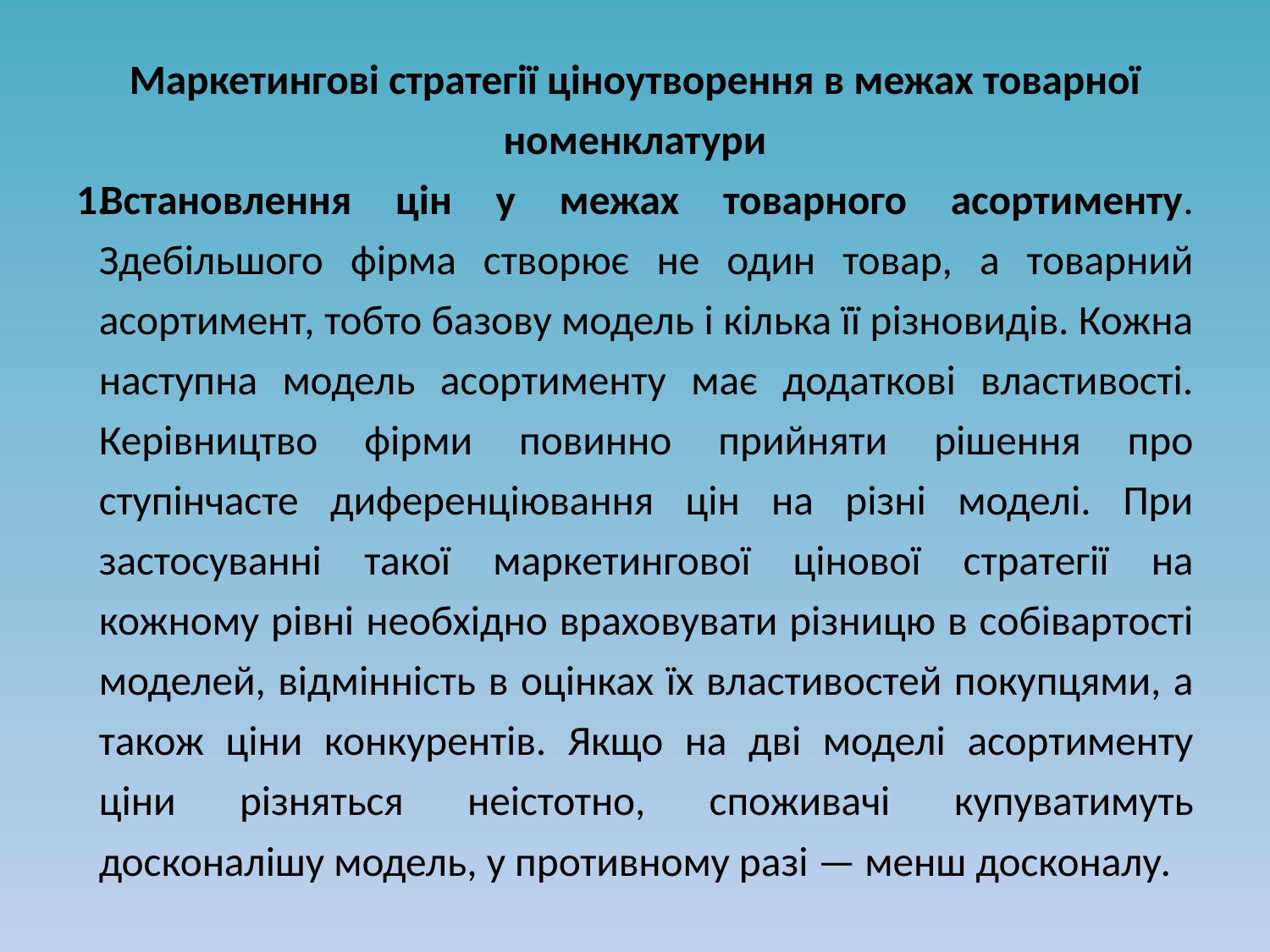

Маркетингові стратегії ціноутворення в межах товарної номенклатури
Встановлення цін у межах товарного асортименту. Здебільшого фірма створює не один товар, а товарний асортимент, тобто базову модель і кілька її різновидів. Кожна наступна модель асортименту має додаткові властивості. Керівництво фірми повинно прийняти рішення про ступінчасте диференціювання цін на різні моделі. При застосуванні такої маркетингової цінової стратегії на кожному рівні необхідно враховувати різницю в собівартості моделей, відмінність в оцінках їх властивостей покупцями, а також ціни конкурентів. Якщо на дві моделі асортименту ціни різняться неістотно, споживачі купуватимуть досконалішу модель, у противному разі — менш досконалу.